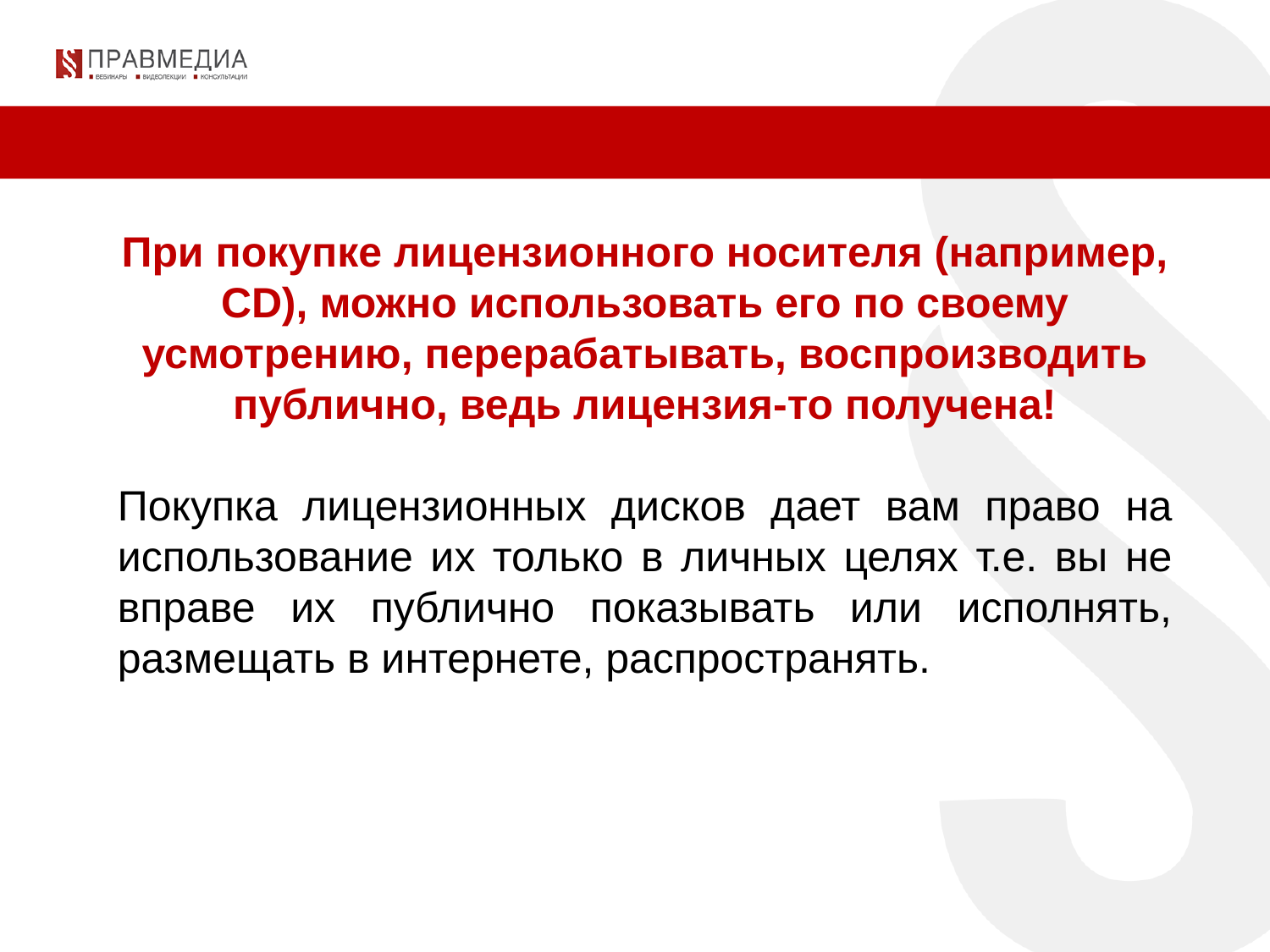

При покупке лицензионного носителя (например, CD), можно использовать его по своему усмотрению, перерабатывать, воспроизводить публично, ведь лицензия-то получена!

Покупка лицензионных дисков дает вам право на использование их только в личных целях т.е. вы не вправе их публично показывать или исполнять, размещать в интернете, распространять.